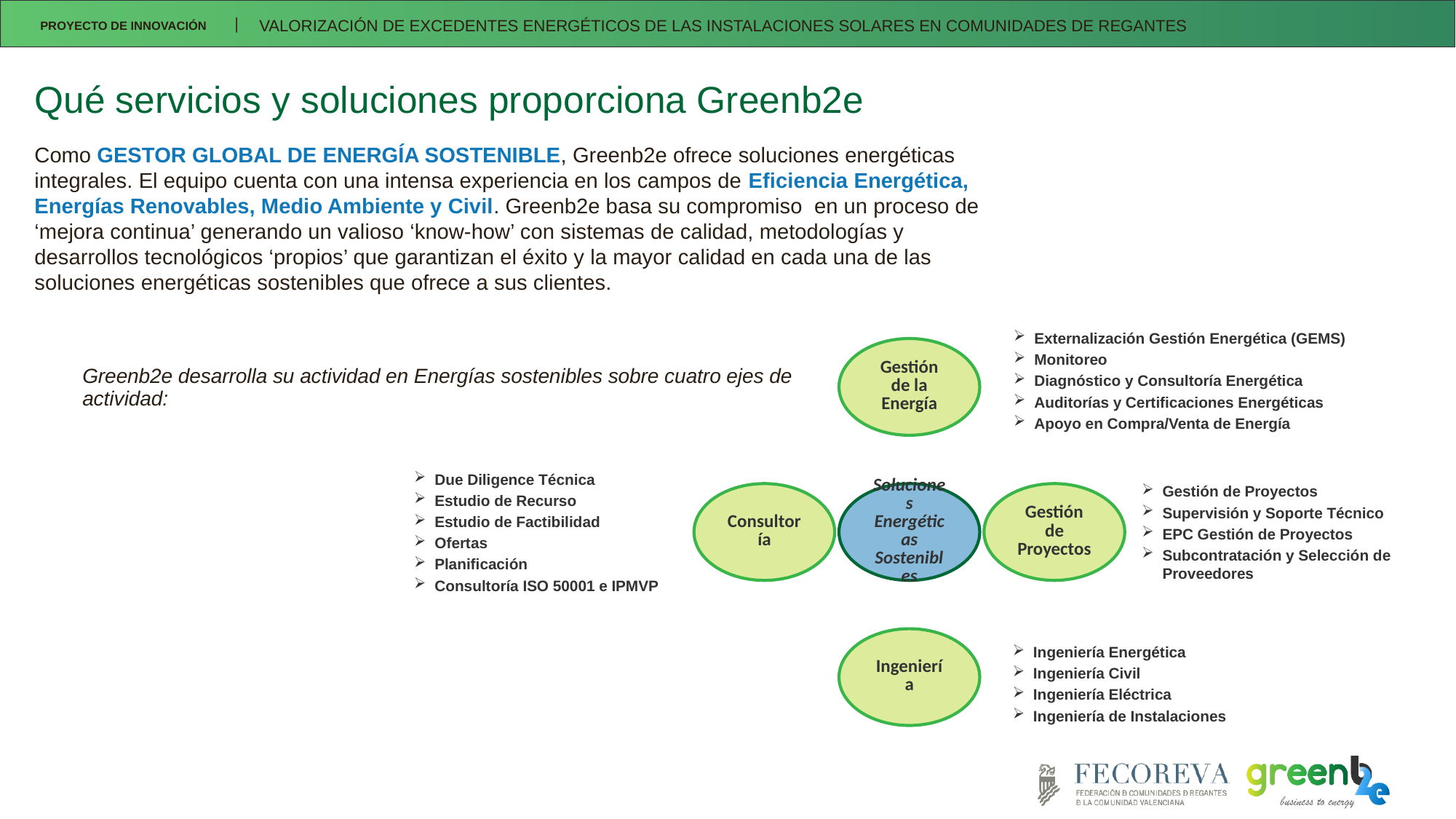

PROYECTO DE INNOVACIÓN
VALORIZACIÓN DE EXCEDENTES ENERGÉTICOS DE LAS INSTALACIONES SOLARES EN COMUNIDADES DE REGANTES
|
Qué servicios y soluciones proporciona Greenb2e
Como GESTOR GLOBAL DE ENERGÍA SOSTENIBLE, Greenb2e ofrece soluciones energéticas integrales. El equipo cuenta con una intensa experiencia en los campos de Eficiencia Energética, Energías Renovables, Medio Ambiente y Civil. Greenb2e basa su compromiso  en un proceso de ‘mejora continua’ generando un valioso ‘know-how’ con sistemas de calidad, metodologías y desarrollos tecnológicos ‘propios’ que garantizan el éxito y la mayor calidad en cada una de las soluciones energéticas sostenibles que ofrece a sus clientes.

Externalización Gestión Energética (GEMS)
Monitoreo
Diagnóstico y Consultoría Energética
Auditorías y Certificaciones Energéticas
Apoyo en Compra/Venta de Energía
Soluciones Energéticas Sostenibles
Gestión de la Energía
Gestión de Proyectos
Ingeniería
Consultoría
Greenb2e desarrolla su actividad en Energías sostenibles sobre cuatro ejes de actividad:
Due Diligence Técnica
Estudio de Recurso
Estudio de Factibilidad
Ofertas
Planificación
Consultoría ISO 50001 e IPMVP
Gestión de Proyectos
Supervisión y Soporte Técnico
EPC Gestión de Proyectos
Subcontratación y Selección de Proveedores
Ingeniería Energética
Ingeniería Civil
Ingeniería Eléctrica
Ingeniería de Instalaciones